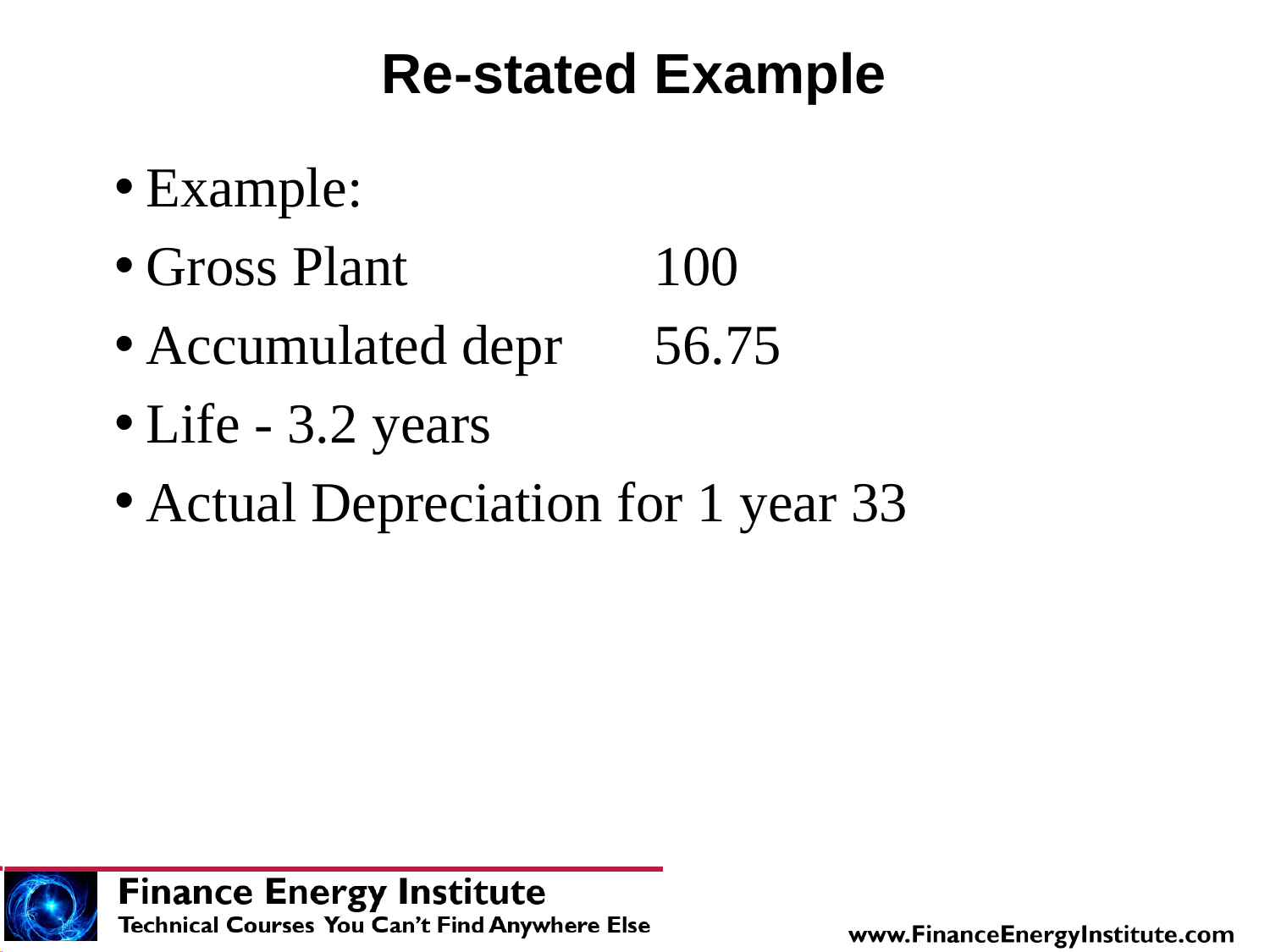

# Re-stated Example
Example:
Gross Plant		100
Accumulated depr 	56.75
Life - 3.2 years
Actual Depreciation for 1 year 33